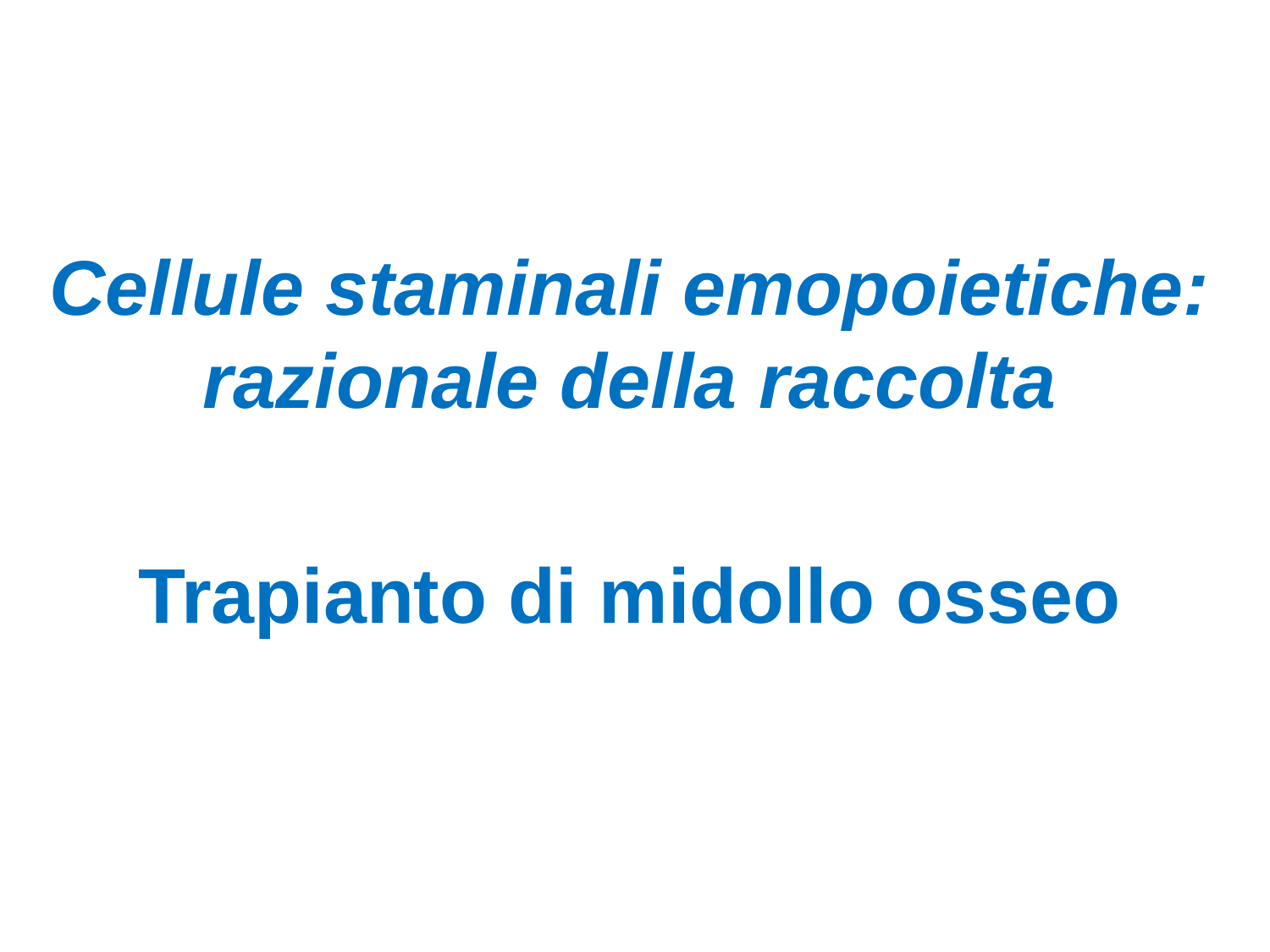

# Cellule staminali emopoietiche: razionale della raccolta
Trapianto di midollo osseo